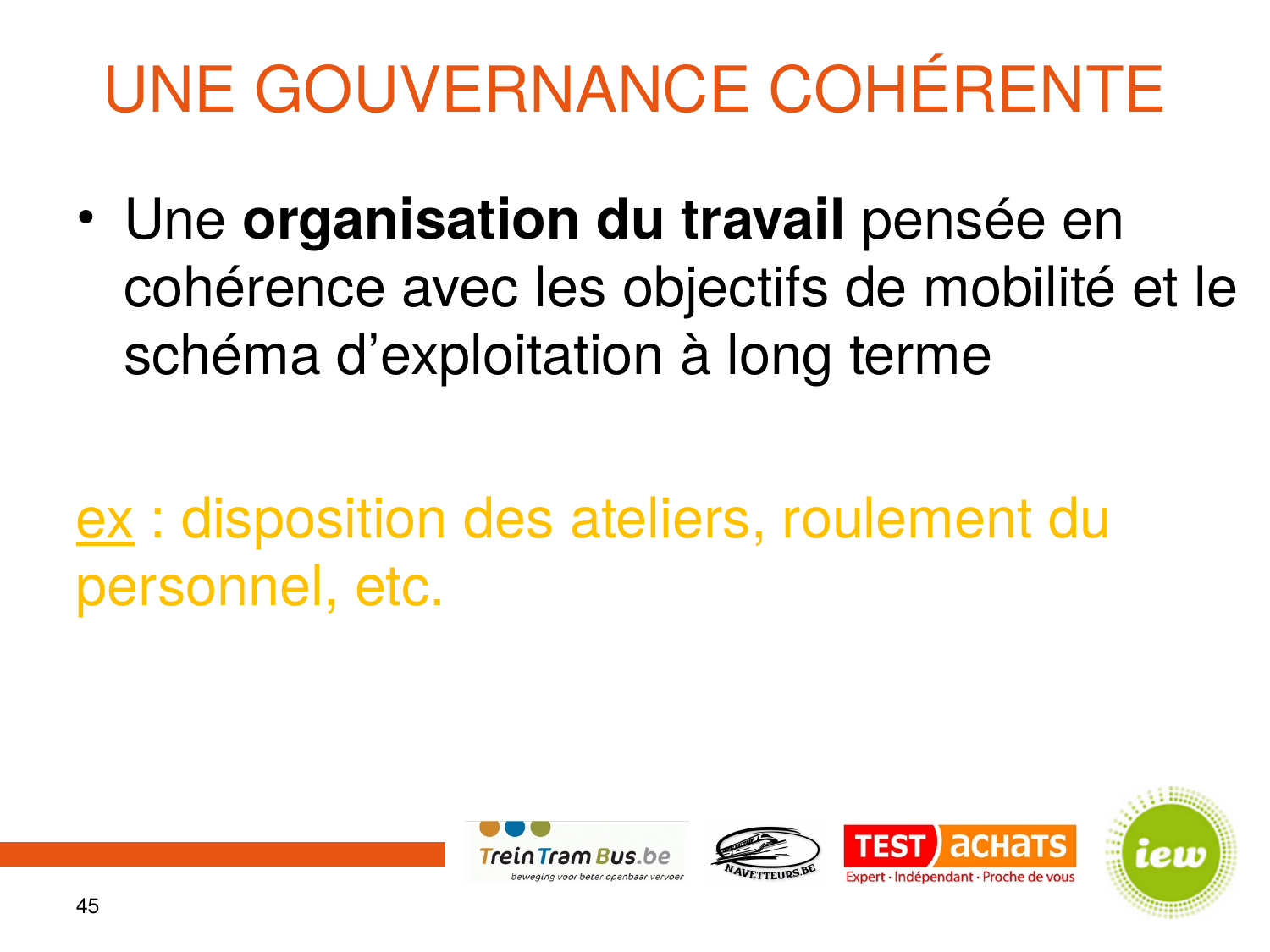

# Une gouvernance cohérente
Une organisation du travail pensée en cohérence avec les objectifs de mobilité et le schéma d’exploitation à long terme

ex : disposition des ateliers, roulement du  personnel, etc.

45